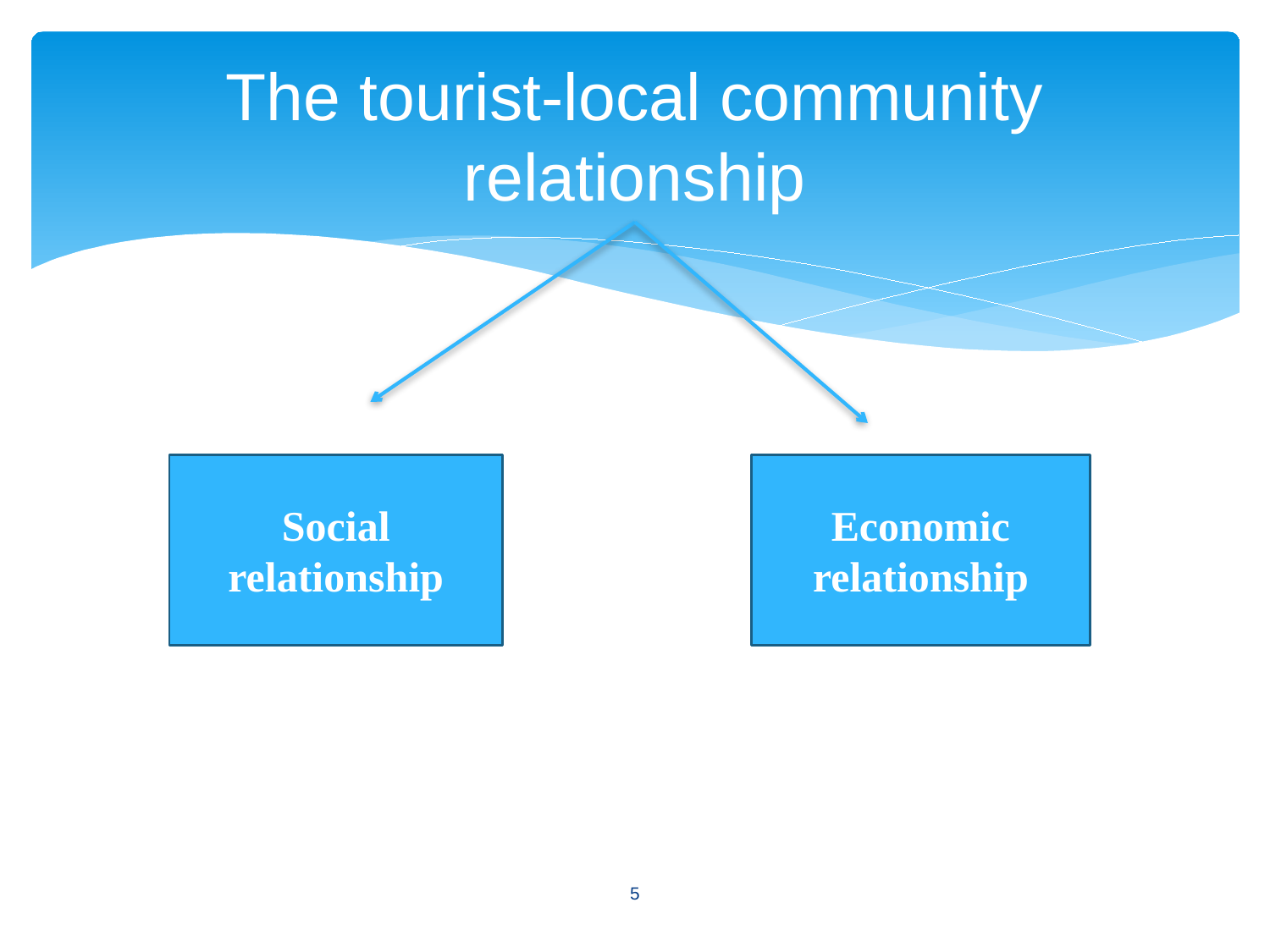

# The tourist-local community relationship
Social relationship
Economic relationship
5